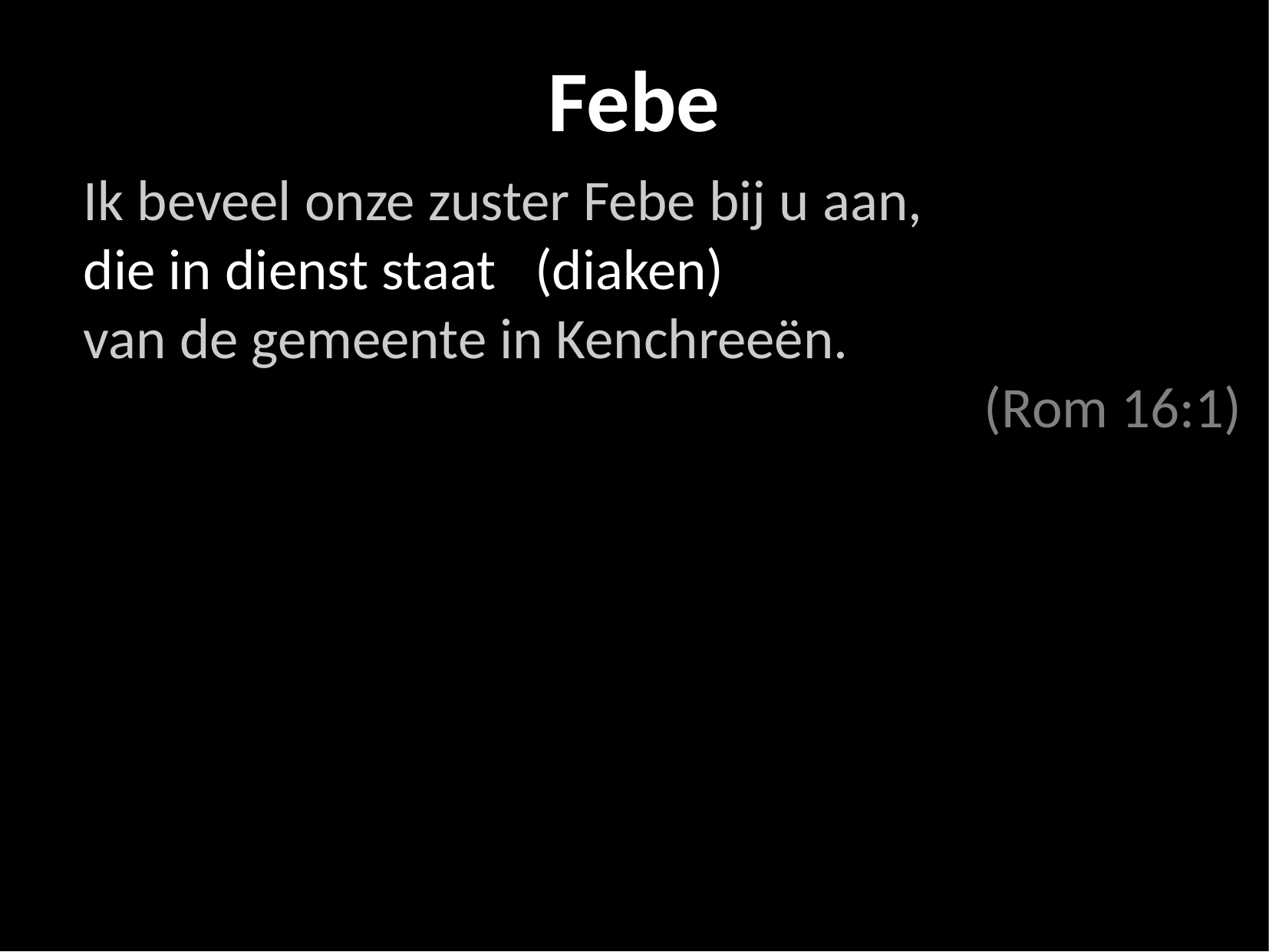

Febe
Ik beveel onze zuster Febe bij u aan,
die in dienst staat   (diaken)
van de gemeente in Kenchreeën.
(Rom 16:1)